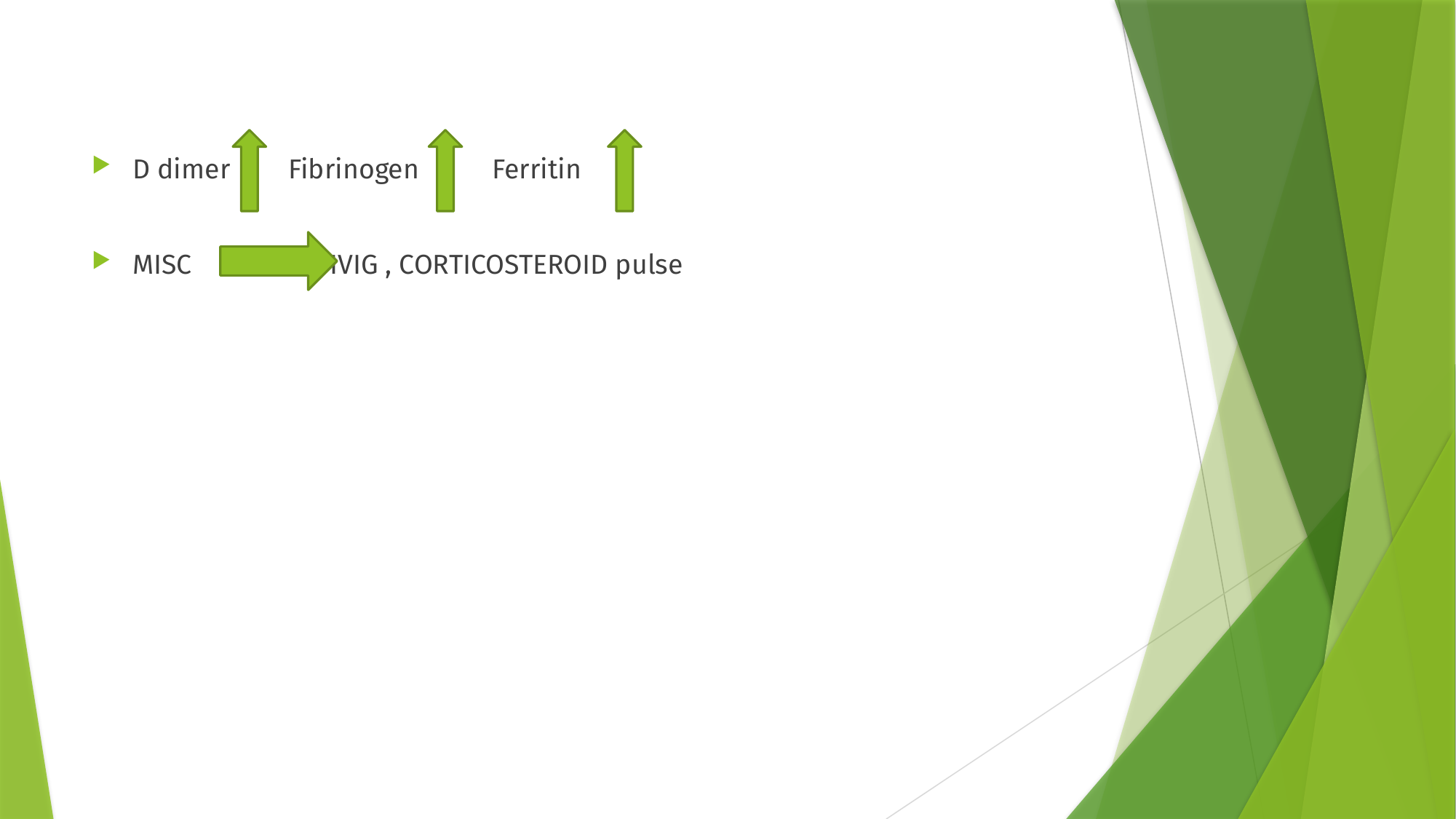

#

D dimer        Fibrinogen          Ferritin

MISC                   IVIG , CORTICOSTEROID pulse